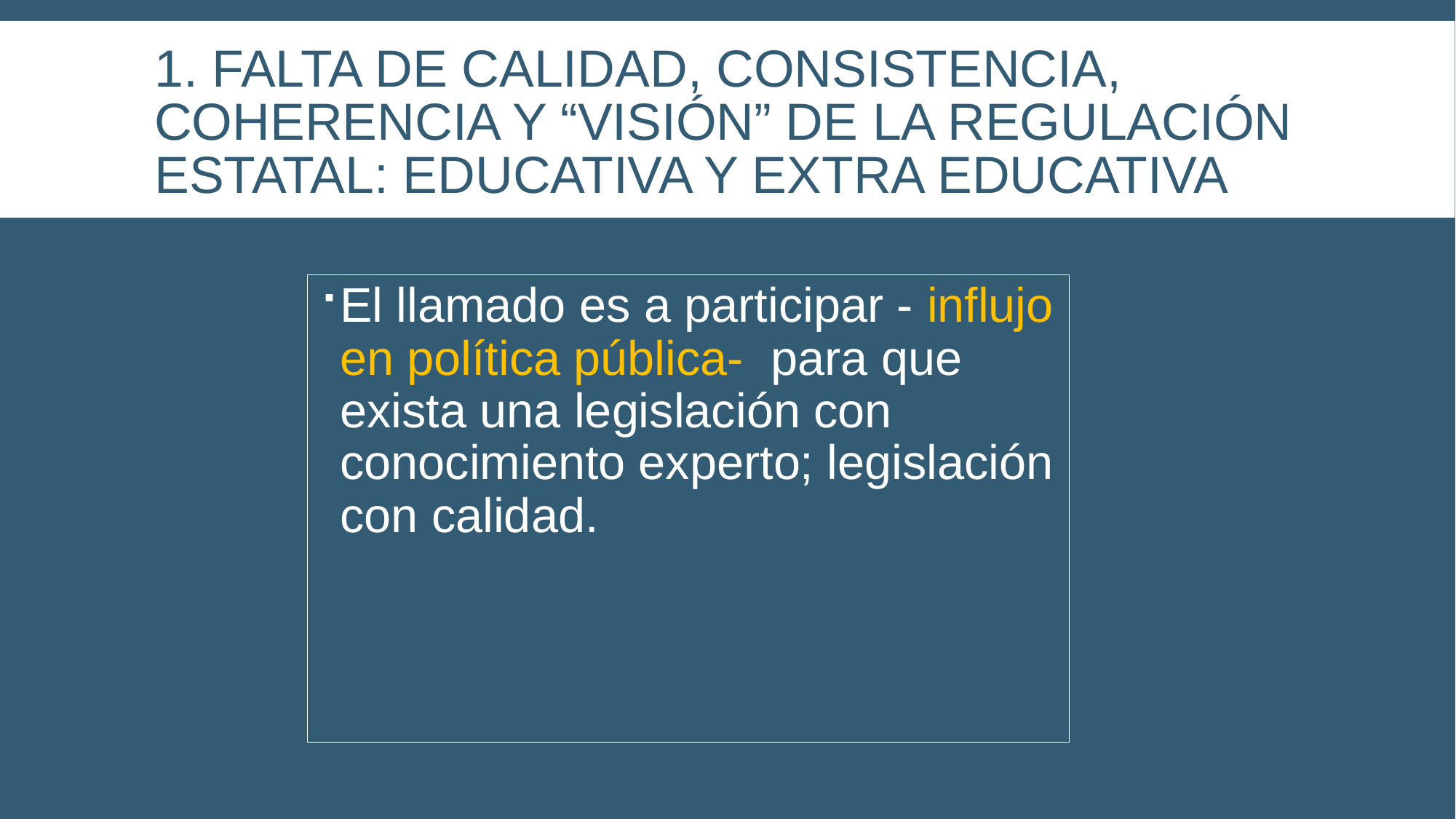

# 1. Falta de calidad, consistencia, coherencia y “visión” de la regulación estatal: educativa y extra educativa
El llamado es a participar - influjo en política pública-  para que exista una legislación con conocimiento experto; legislación con calidad.